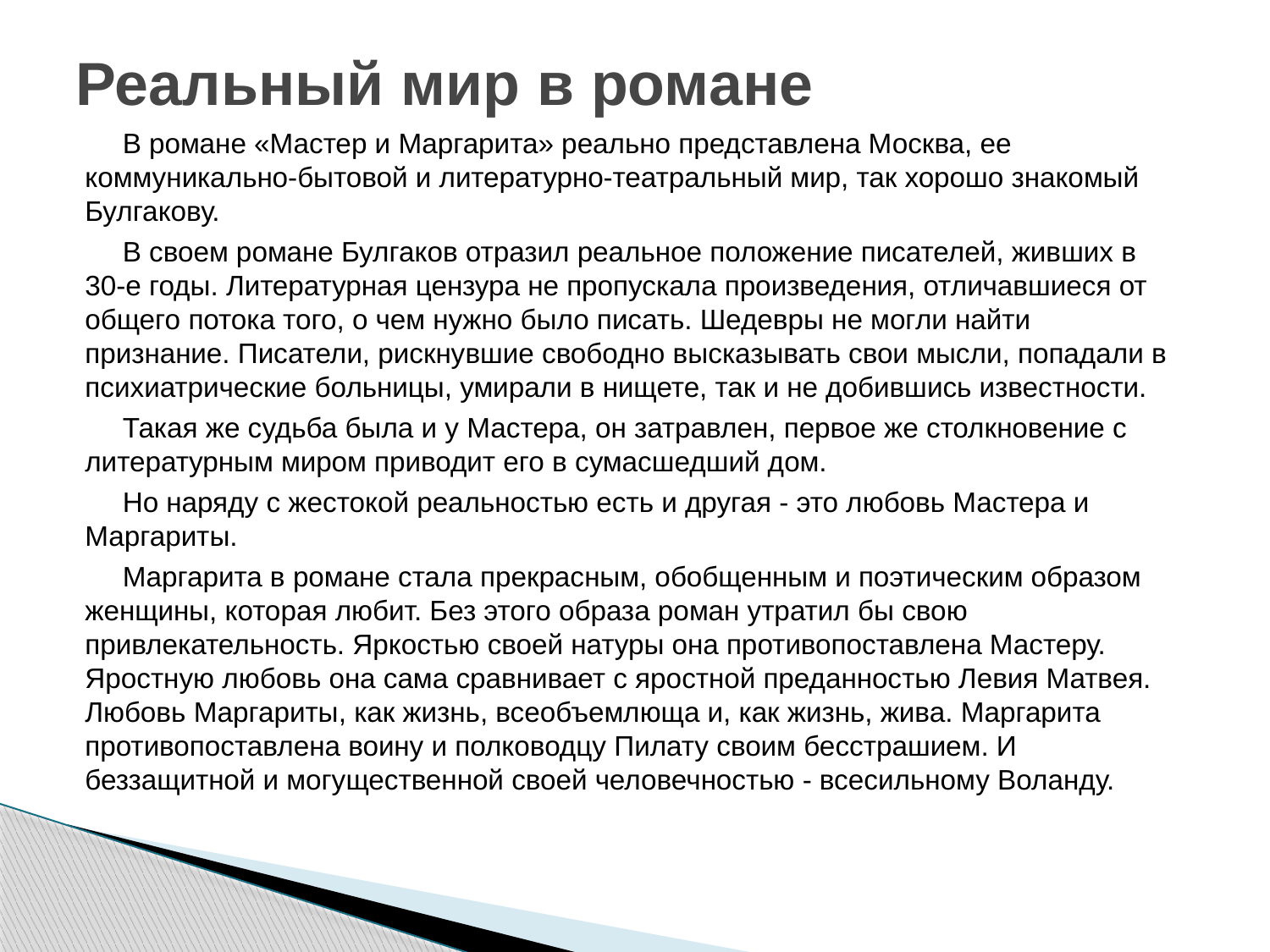

# Реальный мир в романе
В романе «Мастер и Маргарита» реально представлена Москва, ее коммуникально-бытовой и литературно-театральный мир, так хорошо знакомый Булгакову.
В своем романе Булгаков отразил реальное положение писателей, живших в 30-е годы. Литературная цензура не пропускала произведения, отличавшиеся от общего потока того, о чем нужно было писать. Шедевры не могли найти признание. Писатели, рискнувшие свободно высказывать свои мысли, попадали в психиатрические больницы, умирали в нищете, так и не добившись известности.
Такая же судьба была и у Мастера, он затравлен, первое же столкновение с литературным миром приводит его в сумасшедший дом.
Но наряду с жестокой реальностью есть и другая - это любовь Мастера и Маргариты.
Маргарита в романе стала прекрасным, обобщенным и поэтическим образом женщины, которая любит. Без этого образа роман утратил бы свою привлекательность. Яркостью своей натуры она противопоставлена Мастеру. Яростную любовь она сама сравнивает с яростной преданностью Левия Матвея. Любовь Маргариты, как жизнь, всеобъемлюща и, как жизнь, жива. Маргарита противопоставлена воину и полководцу Пилату своим бесстрашием. И беззащитной и могущественной своей человечностью - всесильному Воланду.